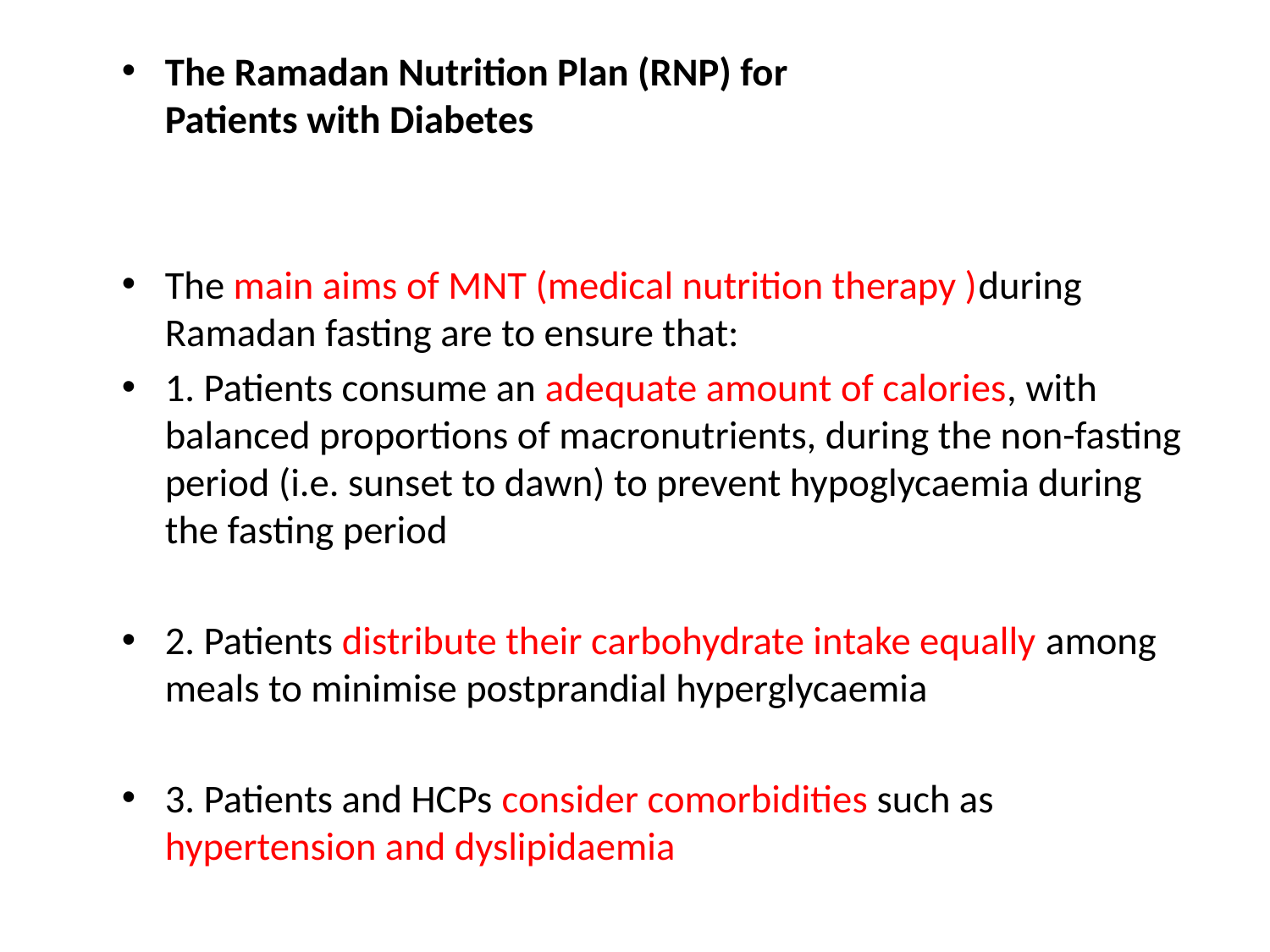

The Ramadan Nutrition Plan (RNP) for
Patients with Diabetes

The main aims of MNT (medical nutrition therapy )during Ramadan fasting are to ensure that:
1. Patients consume an adequate amount of calories, with balanced proportions of macronutrients, during the non-fasting period (i.e. sunset to dawn) to prevent hypoglycaemia during the fasting period

2. Patients distribute their carbohydrate intake equally among meals to minimise postprandial hyperglycaemia

3. Patients and HCPs consider comorbidities such as hypertension and dyslipidaemia